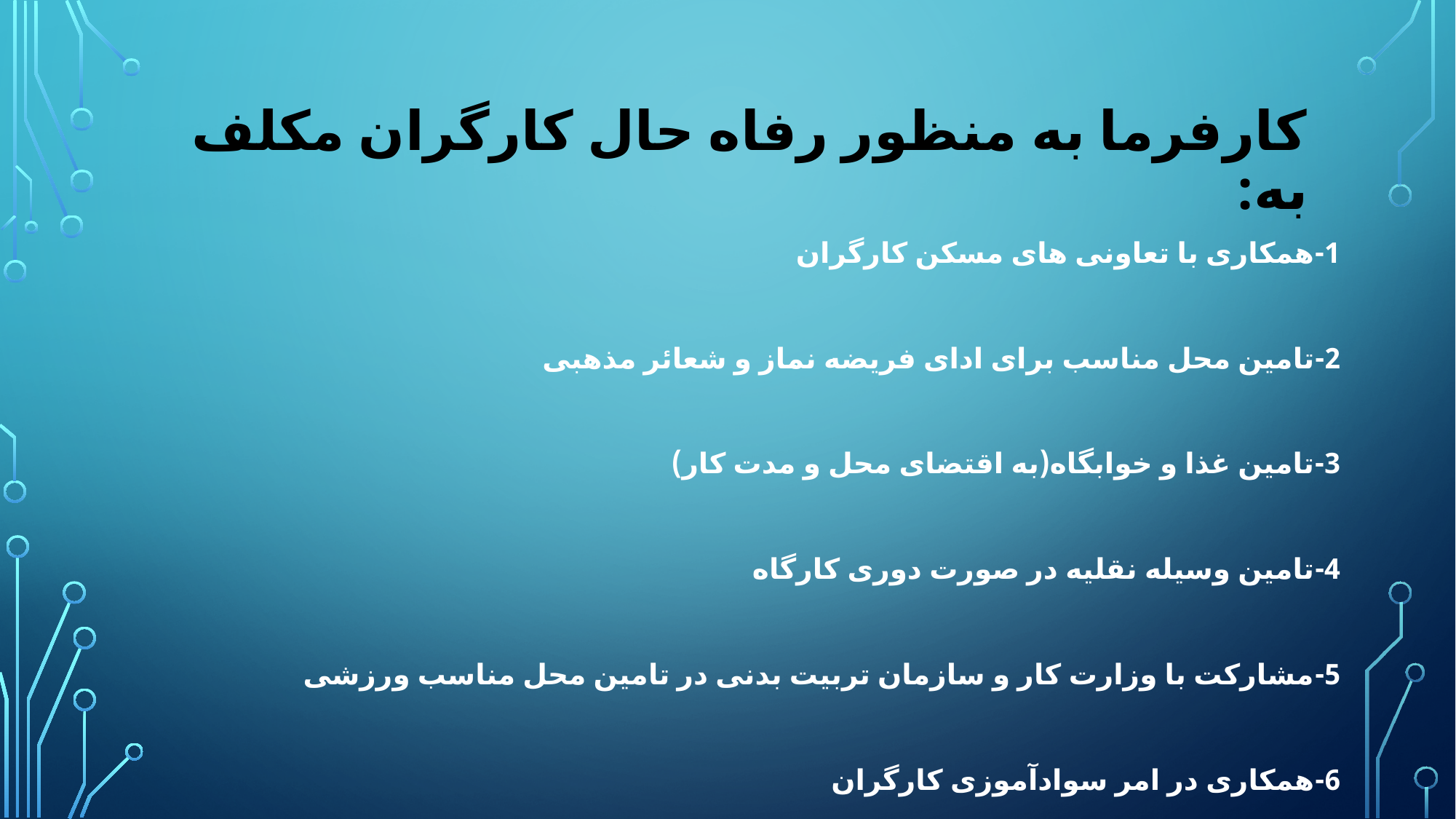

# کارفرما به منظور رفاه حال کارگران مکلف به:
1-همکاری با تعاونی های مسکن کارگران

2-تامین محل مناسب برای ادای فریضه نماز و شعائر مذهبی

3-تامین غذا و خوابگاه(به اقتضای محل و مدت کار)

4-تامین وسیله نقلیه در صورت دوری کارگاه

5-مشارکت با وزارت کار و سازمان تربیت بدنی در تامین محل مناسب ورزشی

6-همکاری در امر سوادآموزی کارگران